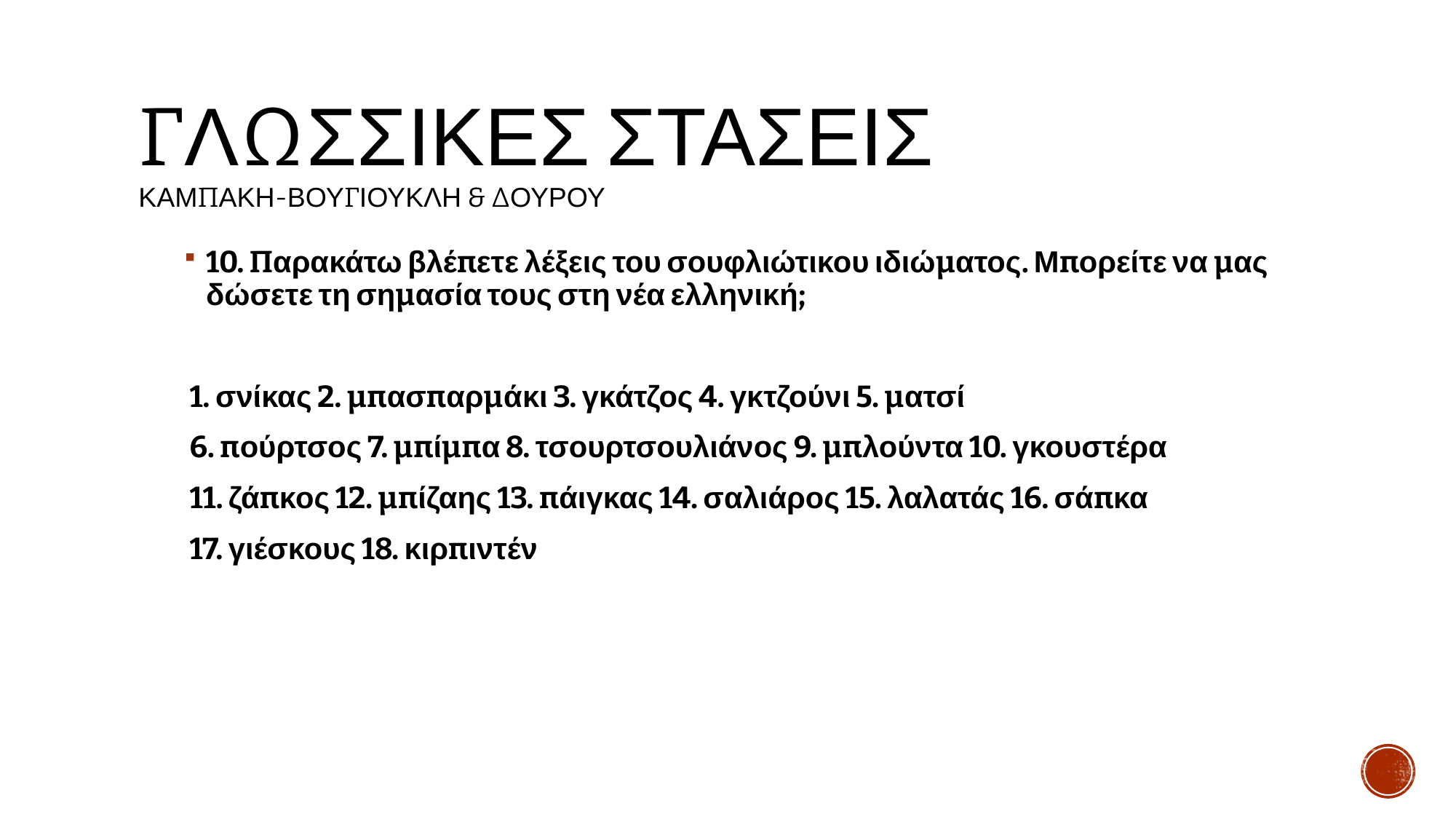

# Γλωσσικεσ στασεισ Καμπακη-βουγιουκλη & δουρου
10. Παρακάτω βλέπετε λέξεις του σουφλιώτικου ιδιώματος. Μπορείτε να μας δώσετε τη σημασία τους στη νέα ελληνική;

 1. σνίκας 2. μπασπαρμάκι 3. γκάτζος 4. γκτζούνι 5. ματσί
 6. πούρτσος 7. μπίμπα 8. τσουρτσουλιάνος 9. μπλούντα 10. γκουστέρα
 11. ζάπκος 12. μπίζαης 13. πάιγκας 14. σαλιάρος 15. λαλατάς 16. σάπκα
 17. γιέσκους 18. κιρπιντέν